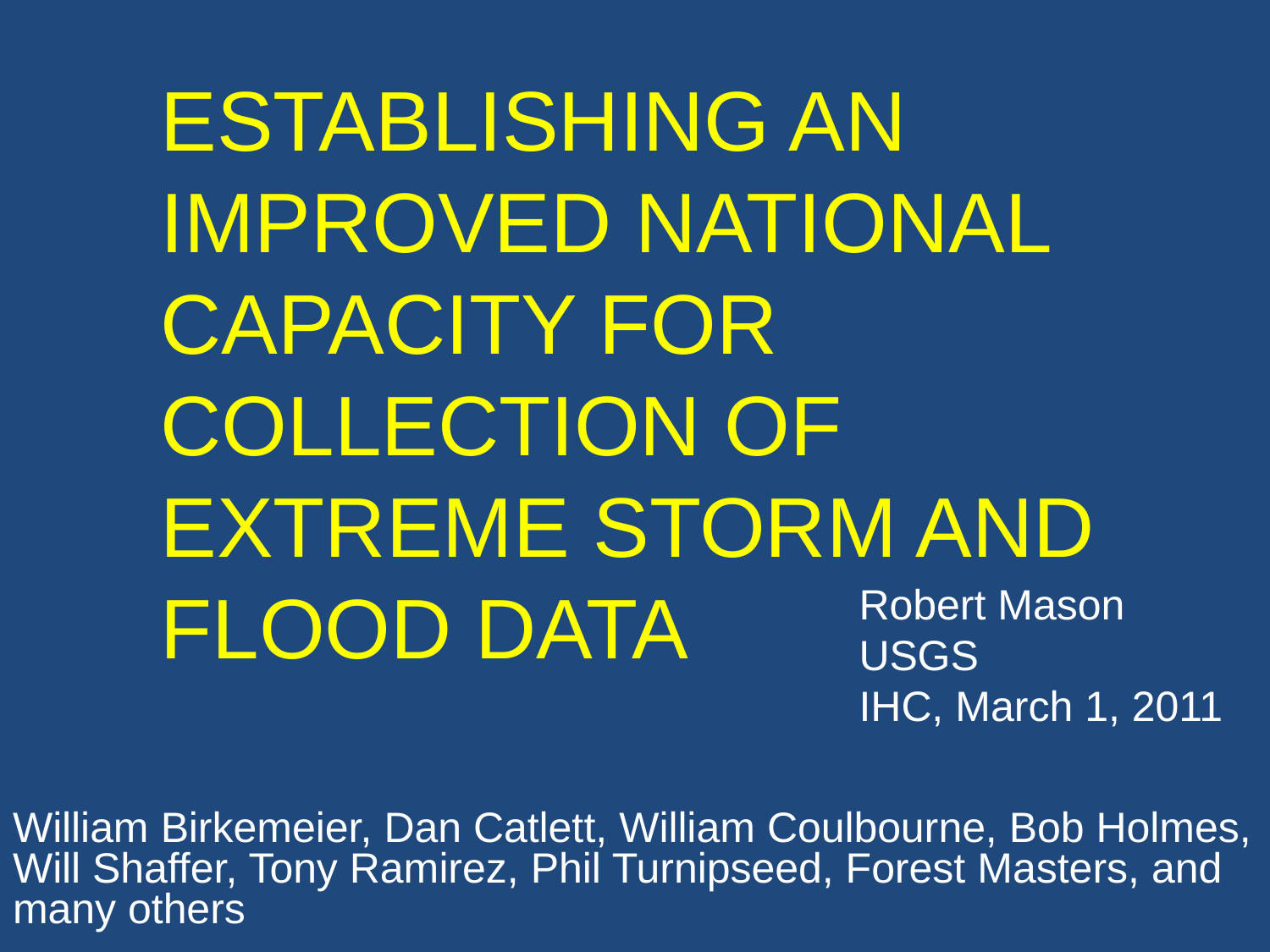

Establishing an Improved National Capacity for Collection of Extreme storm and flood data

Robert Mason
USGS
IHC, March 1, 2011
William Birkemeier, Dan Catlett, William Coulbourne, Bob Holmes, Will Shaffer, Tony Ramirez, Phil Turnipseed, Forest Masters, and many others